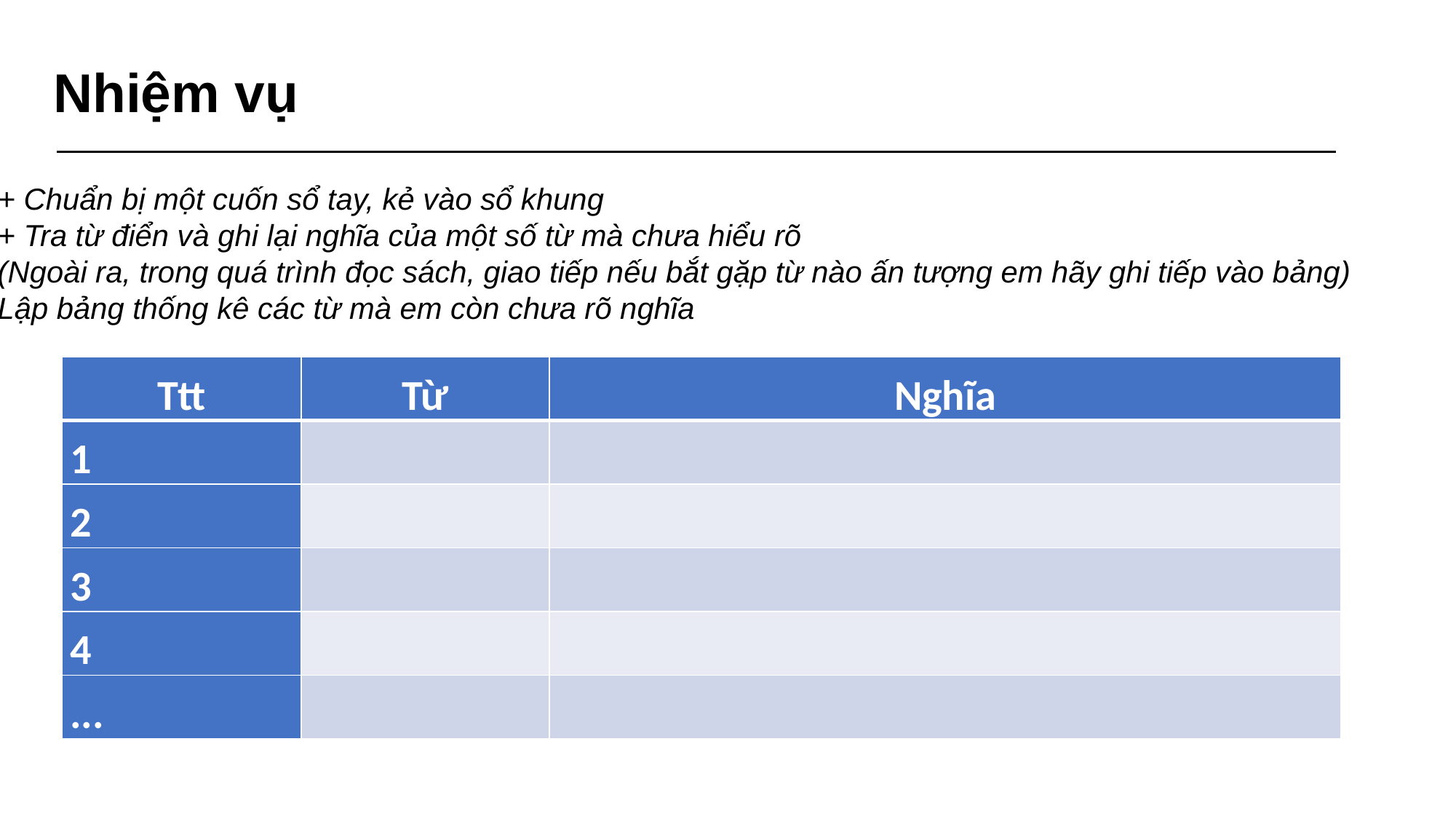

Nhiệm vụ
+ Chuẩn bị một cuốn sổ tay, kẻ vào sổ khung
+ Tra từ điển và ghi lại nghĩa của một số từ mà chưa hiểu rõ
(Ngoài ra, trong quá trình đọc sách, giao tiếp nếu bắt gặp từ nào ấn tượng em hãy ghi tiếp vào bảng)
Lập bảng thống kê các từ mà em còn chưa rõ nghĩa
| Ttt | Từ | Nghĩa |
| --- | --- | --- |
| 1 |  |  |
| 2 |  |  |
| 3 |  |  |
| 4 |  |  |
| ... |  |  |